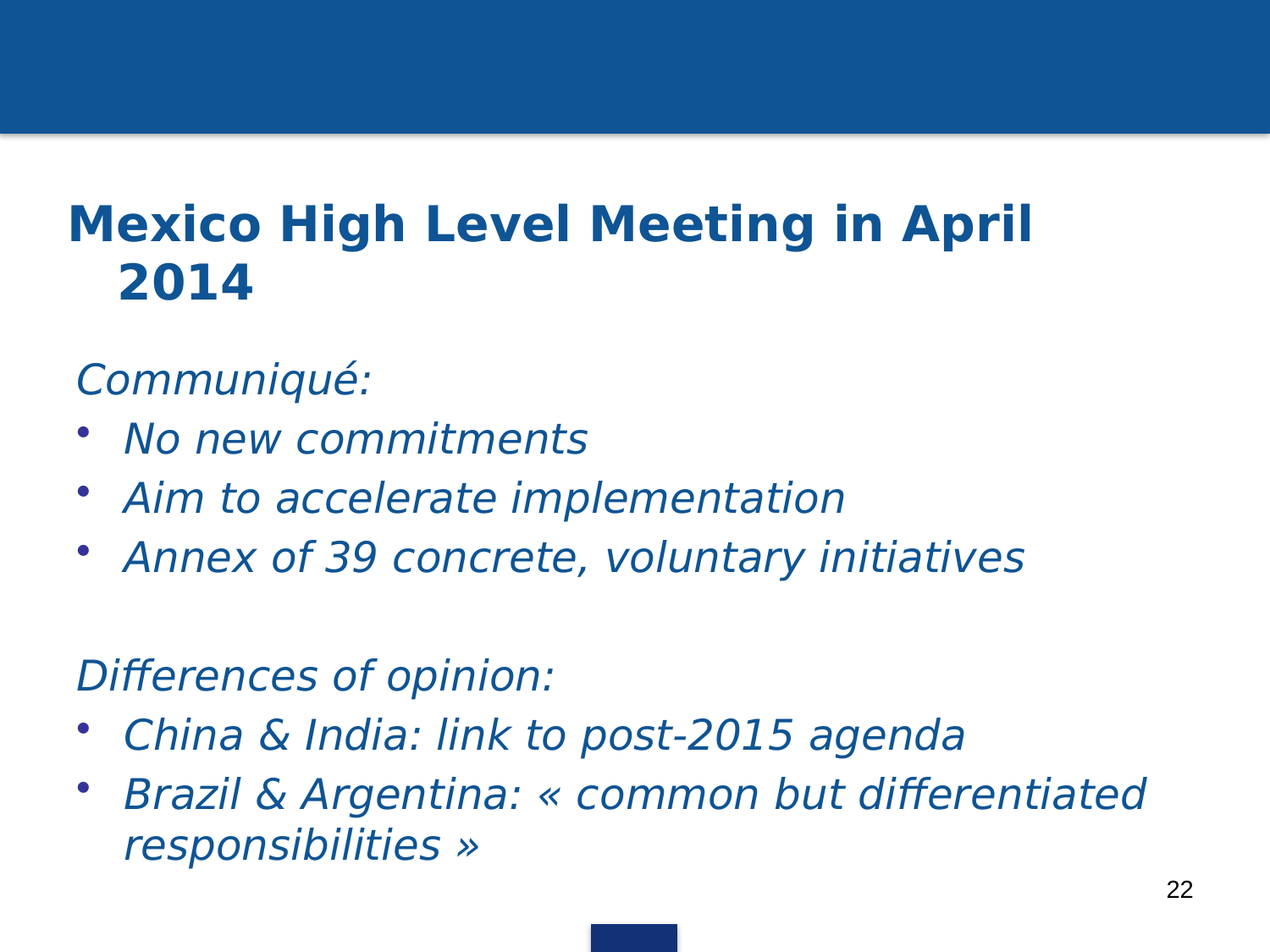

# Mexico High Level Meeting in April 2014
Communiqué:
No new commitments
Aim to accelerate implementation
Annex of 39 concrete, voluntary initiatives

Differences of opinion:
China & India: link to post-2015 agenda
Brazil & Argentina: « common but differentiated responsibilities »
22